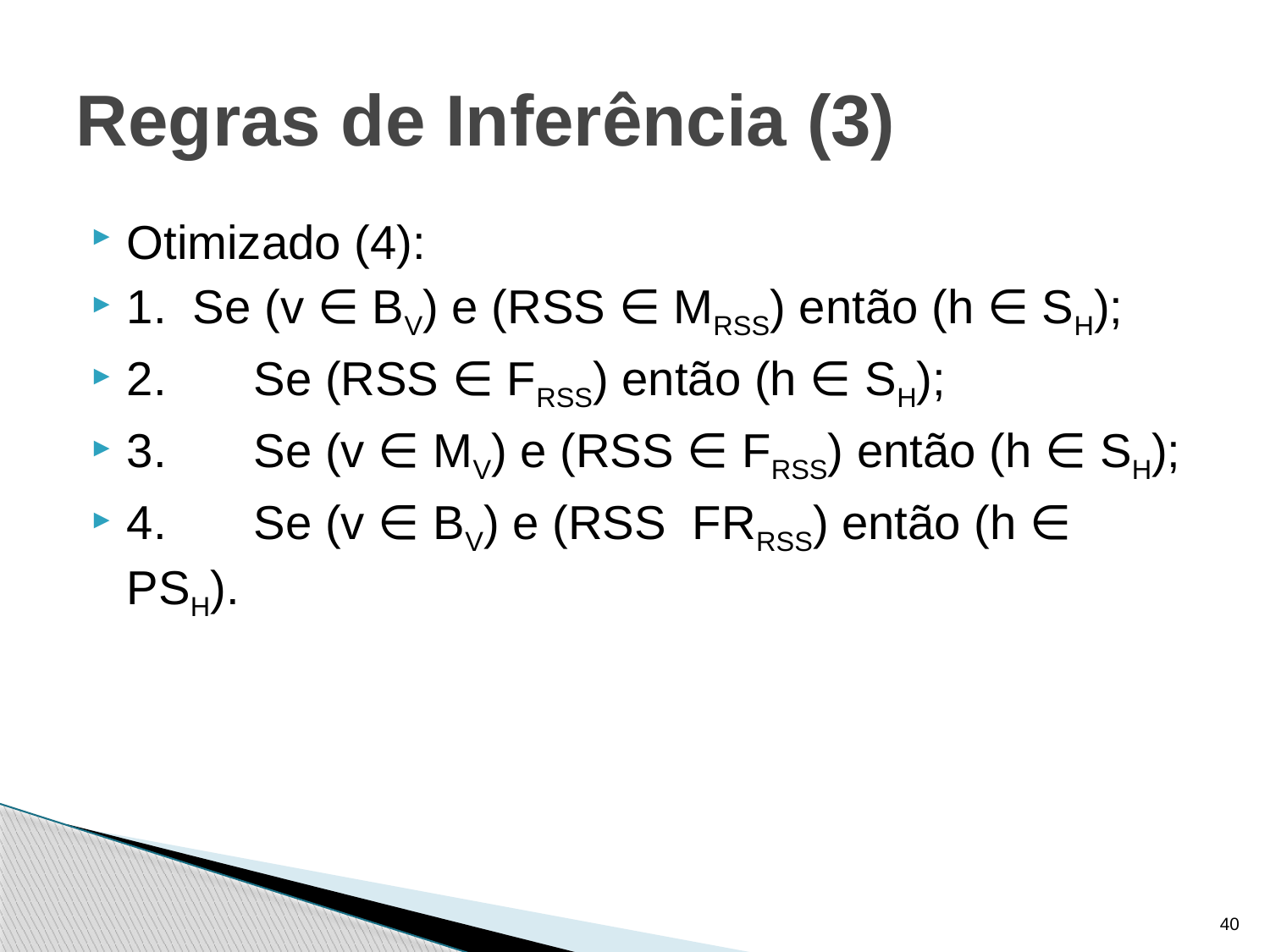

# Regras de Inferência (3)
Otimizado (4):
1.  Se (v ∈ BV) e (RSS ∈ MRSS) então (h ∈ SH);
2.	Se (RSS ∈ FRSS) então (h ∈ SH);
3.	Se (v ∈ MV) e (RSS ∈ FRSS) então (h ∈ SH);
4.	Se (v ∈ BV) e (RSS  FRRSS) então (h ∈ PSH).
40